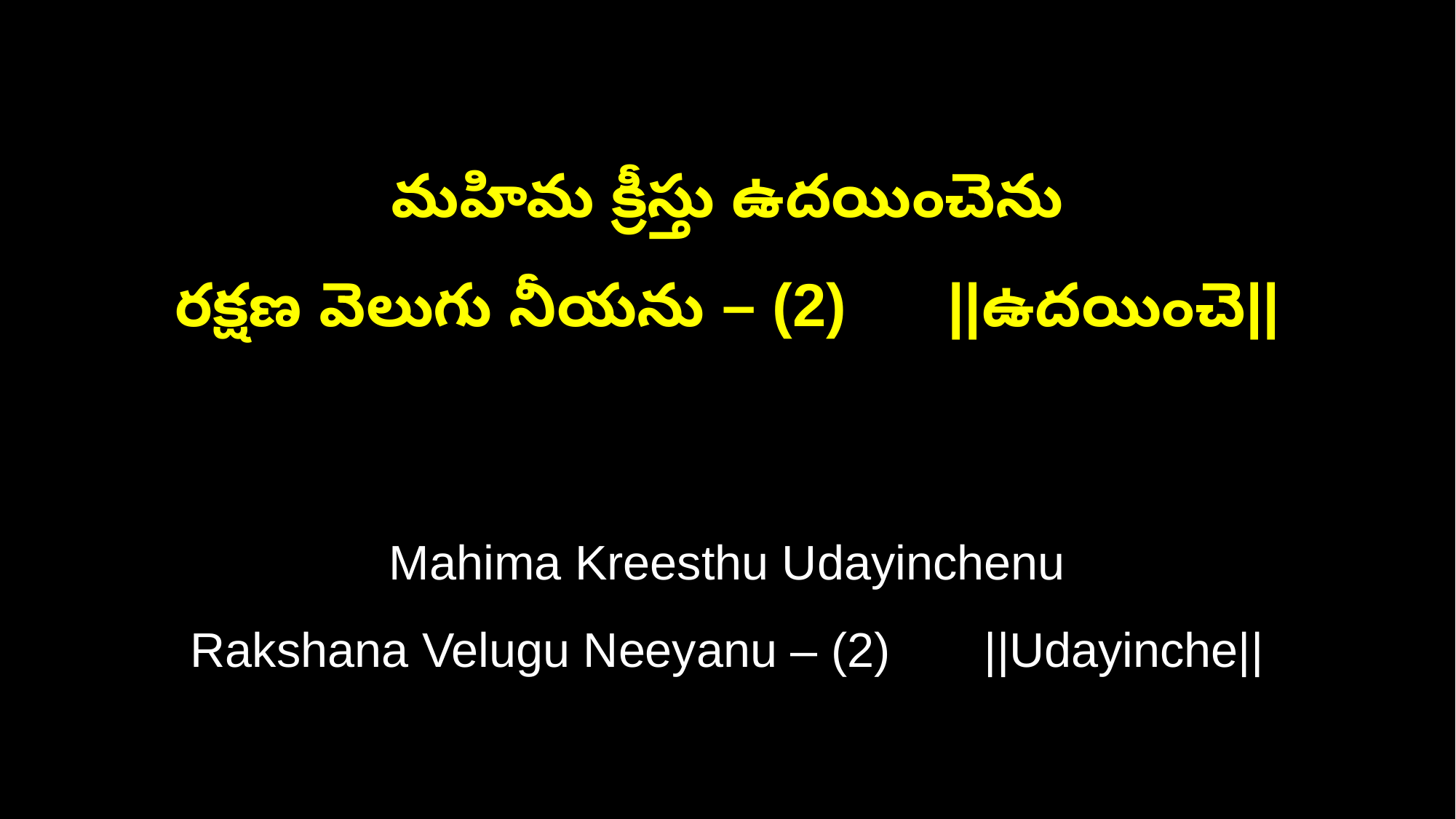

మహిమ క్రీస్తు ఉదయించెను
రక్షణ వెలుగు నీయను – (2)      ||ఉదయించె||
Mahima Kreesthu Udayinchenu
Rakshana Velugu Neeyanu – (2)       ||Udayinche||